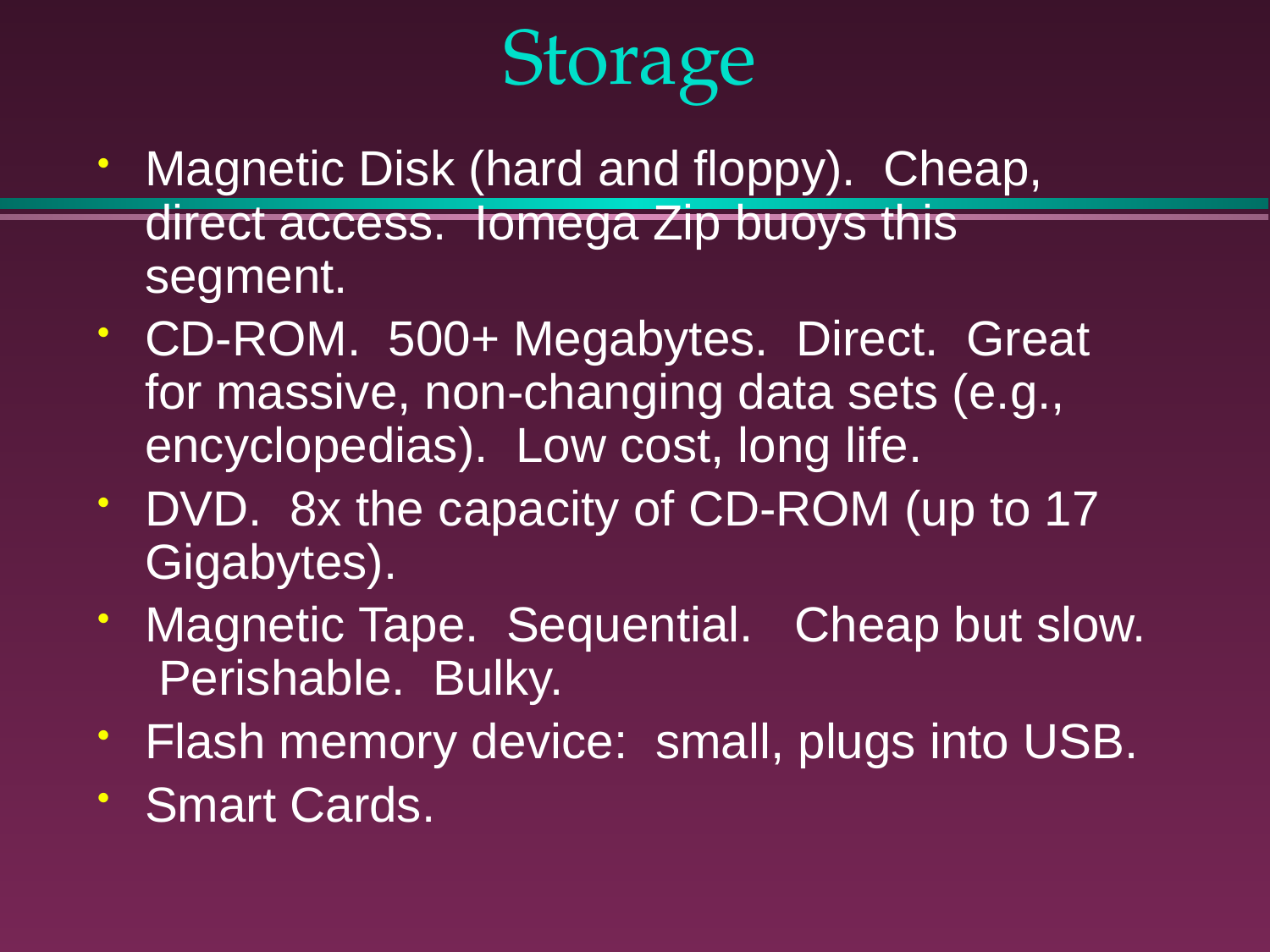

# Storage
Magnetic Disk (hard and floppy).  Cheap, direct access.  Iomega Zip buoys this segment.
CD-ROM.  500+ Megabytes.  Direct.  Great for massive, non-changing data sets (e.g., encyclopedias).  Low cost, long life.
DVD.  8x the capacity of CD-ROM (up to 17 Gigabytes).
Magnetic Tape.  Sequential.   Cheap but slow.   Perishable.  Bulky.
Flash memory device:  small, plugs into USB.
Smart Cards.